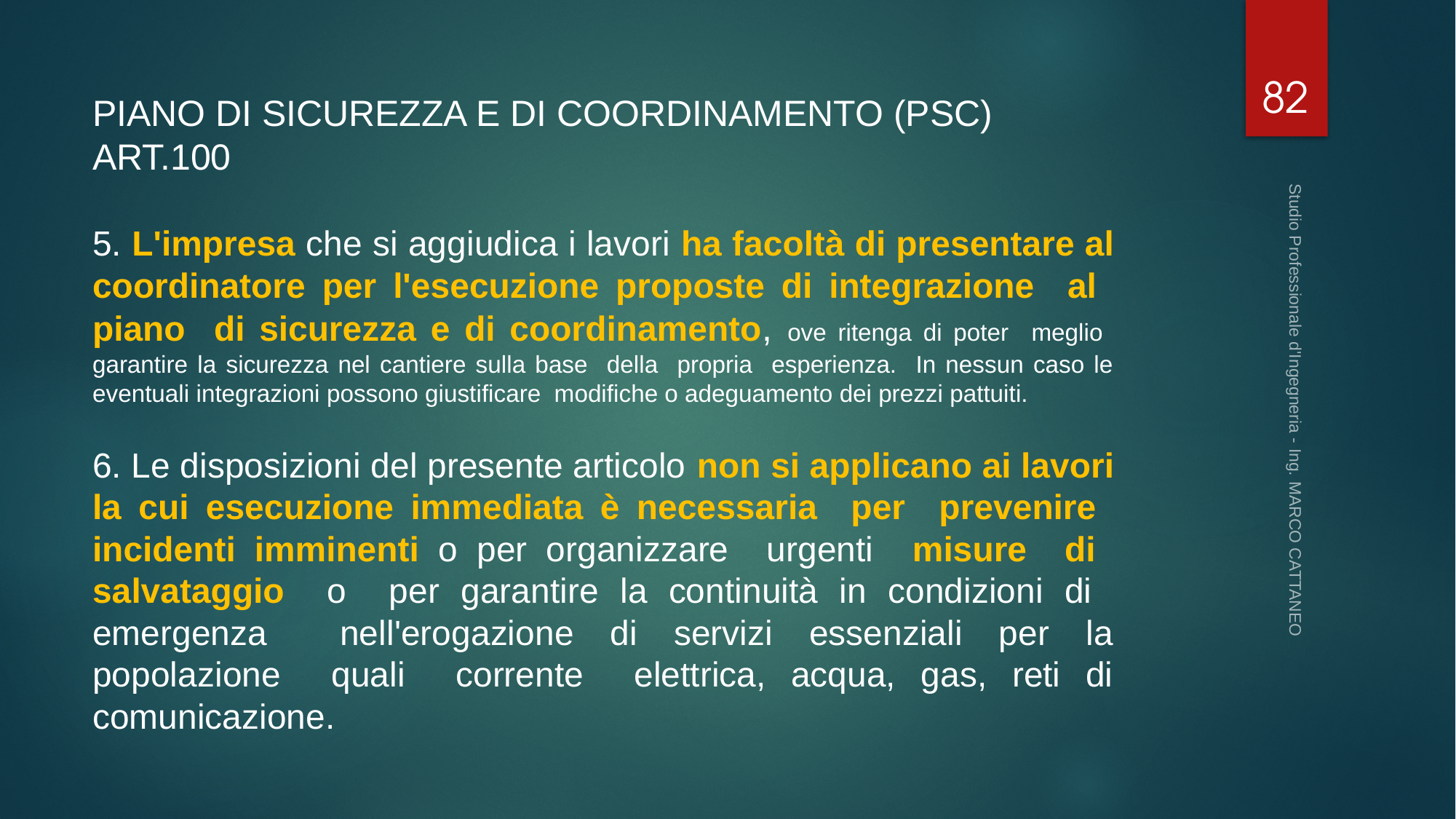

82
PIANO DI SICUREZZA E DI COORDINAMENTO (PSC)
ART.100

5. L'impresa che si aggiudica i lavori ha facoltà di presentare al coordinatore per l'esecuzione proposte di integrazione  al  piano  di sicurezza e di coordinamento, ove ritenga di poter  meglio  garantire la sicurezza nel cantiere sulla base  della  propria  esperienza.  In nessun caso le eventuali integrazioni possono giustificare  modifiche o adeguamento dei prezzi pattuiti.

6. Le disposizioni del presente articolo non si applicano ai lavori la cui esecuzione immediata è necessaria  per  prevenire  incidenti imminenti o per organizzare  urgenti  misure  di  salvataggio  o  per garantire la continuità in condizioni di  emergenza  nell'erogazione di servizi essenziali per la popolazione  quali  corrente  elettrica, acqua, gas, reti di comunicazione.
Studio Professionale d'Ingegneria - Ing. MARCO CATTANEO